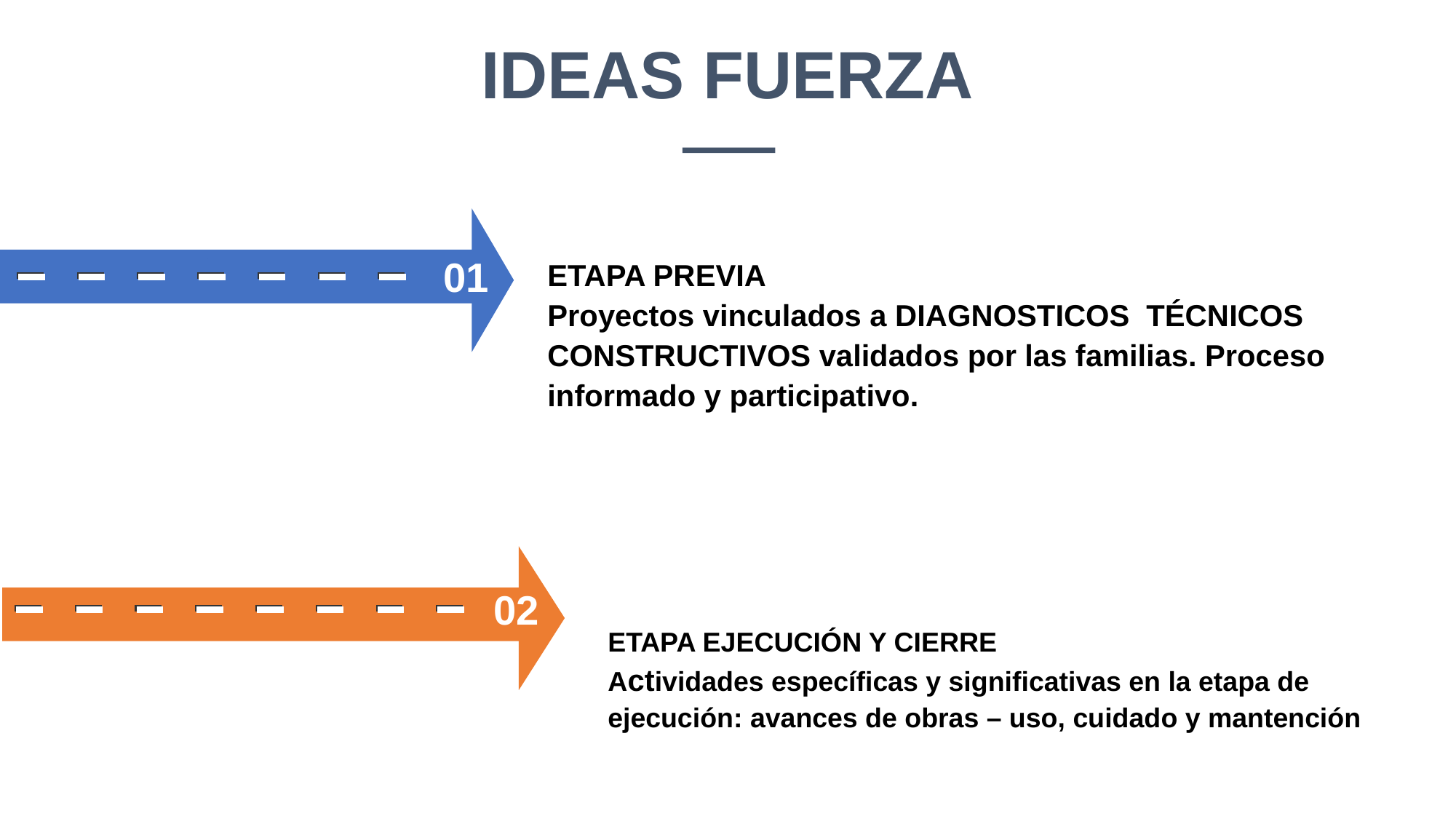

IDEAS FUERZA

01
ETAPA PREVIA
Proyectos vinculados a DIAGNOSTICOS  TÉCNICOS CONSTRUCTIVOS validados por las familias. Proceso informado y participativo.

02

ETAPA EJECUCIÓN Y CIERRE
Actividades específicas y significativas en la etapa de ejecución: avances de obras – uso, cuidado y mantención
02